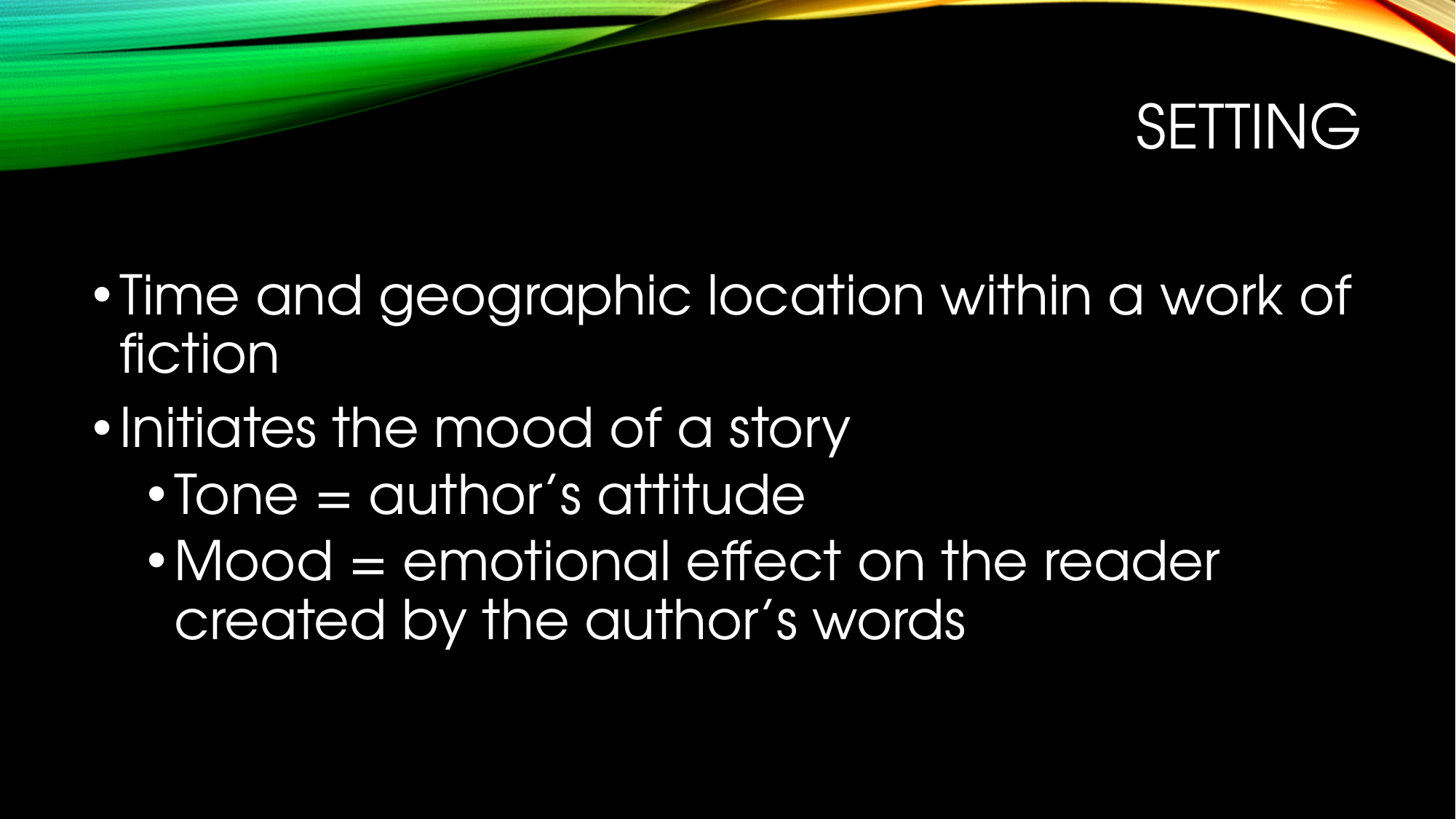

setting
Time and geographic location within a work of fiction
Initiates the mood of a story
Tone = author’s attitude
Mood = emotional effect on the reader  created by the author’s words